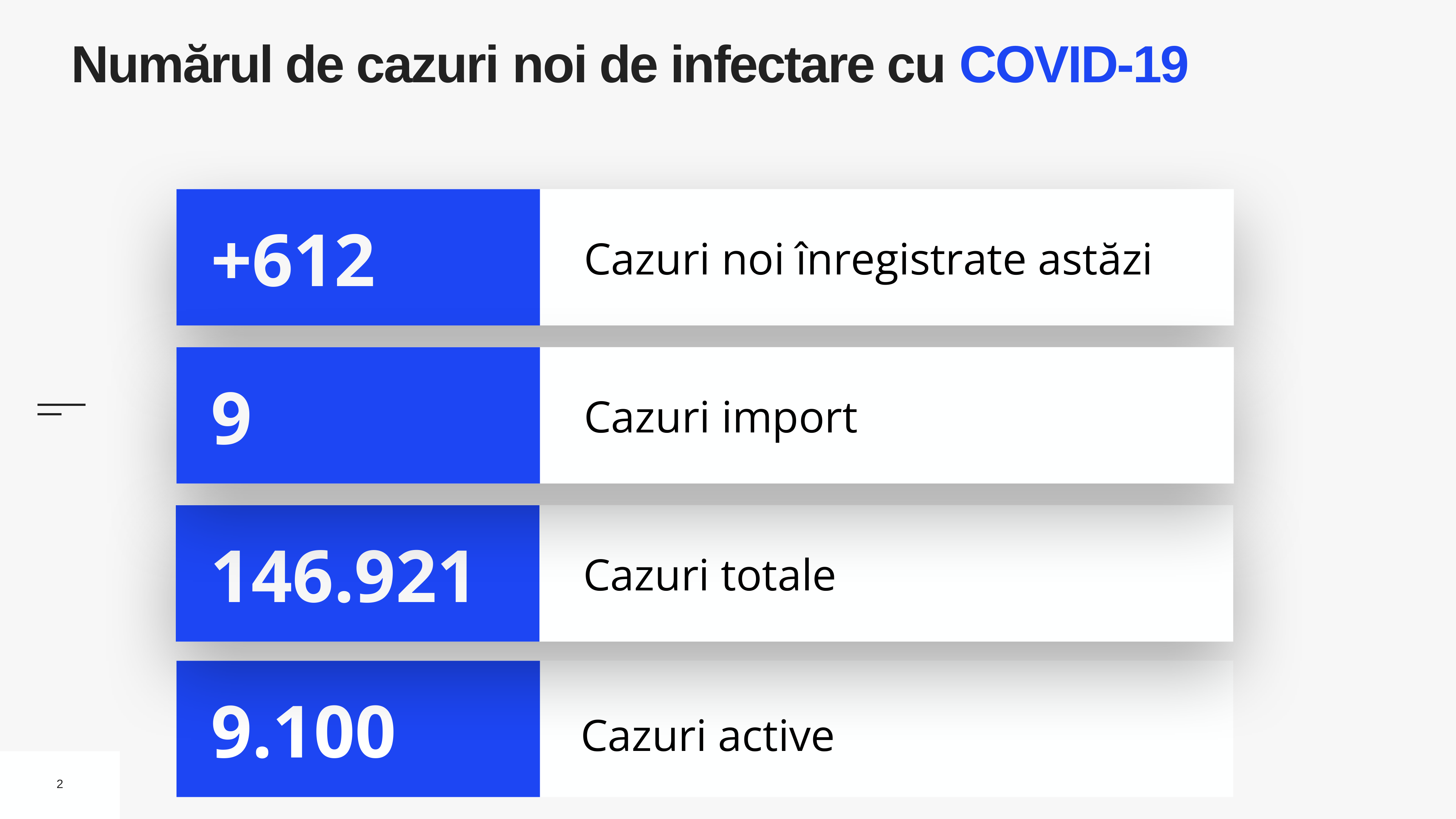

# Numărul de cazuri noi de infectare cu COVID-19

Cazuri noi înregistrate astăzi

+612

Cazuri import

9

Cazuri totale

146.921

Cazuri active

9.100
2